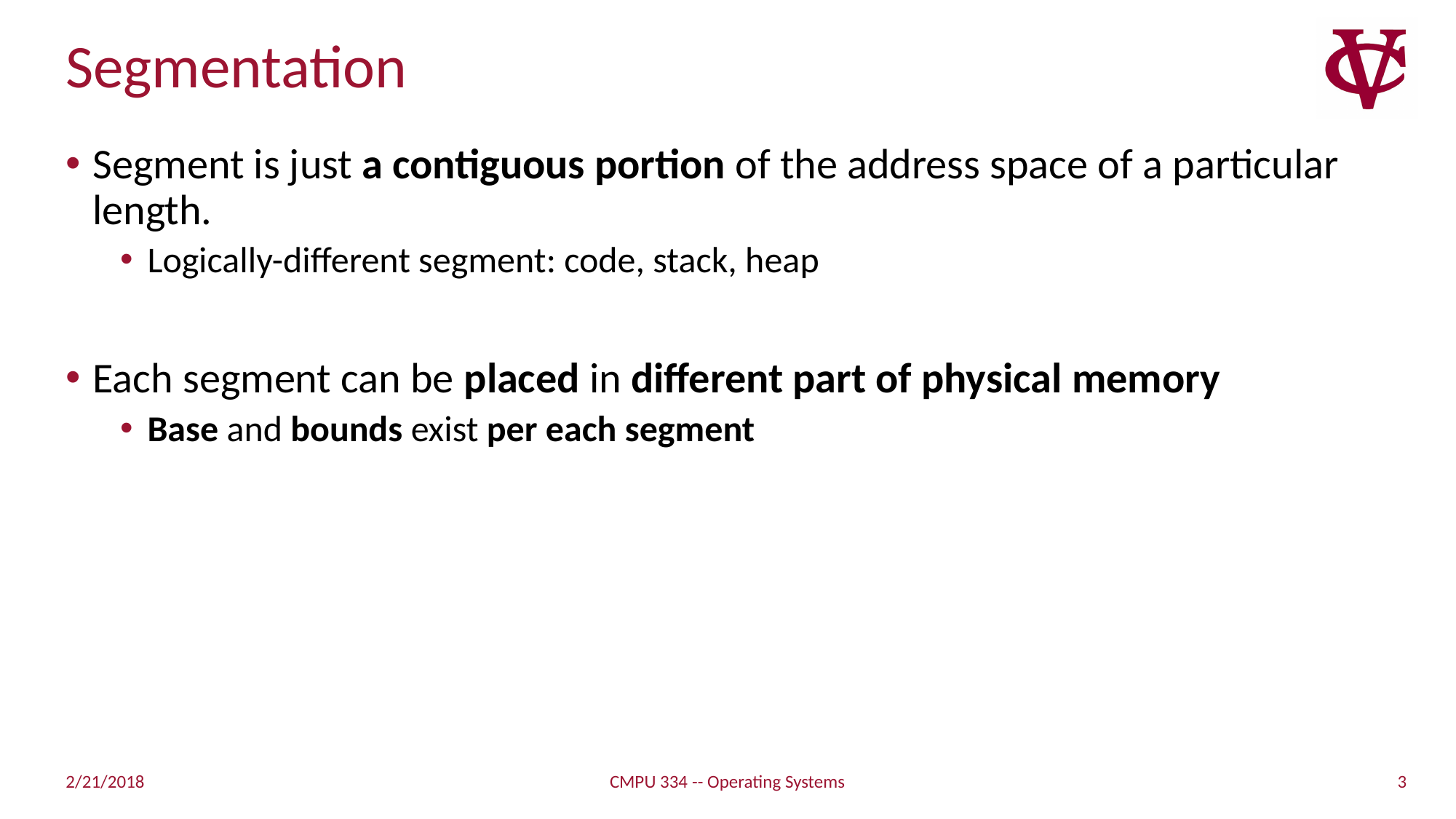

# Segmentation
Segment is just a contiguous portion of the address space of a particular length.
Logically-different segment: code, stack, heap

Each segment can be placed in different part of physical memory
Base and bounds exist per each segment

3
2/21/2018
CMPU 334 -- Operating Systems